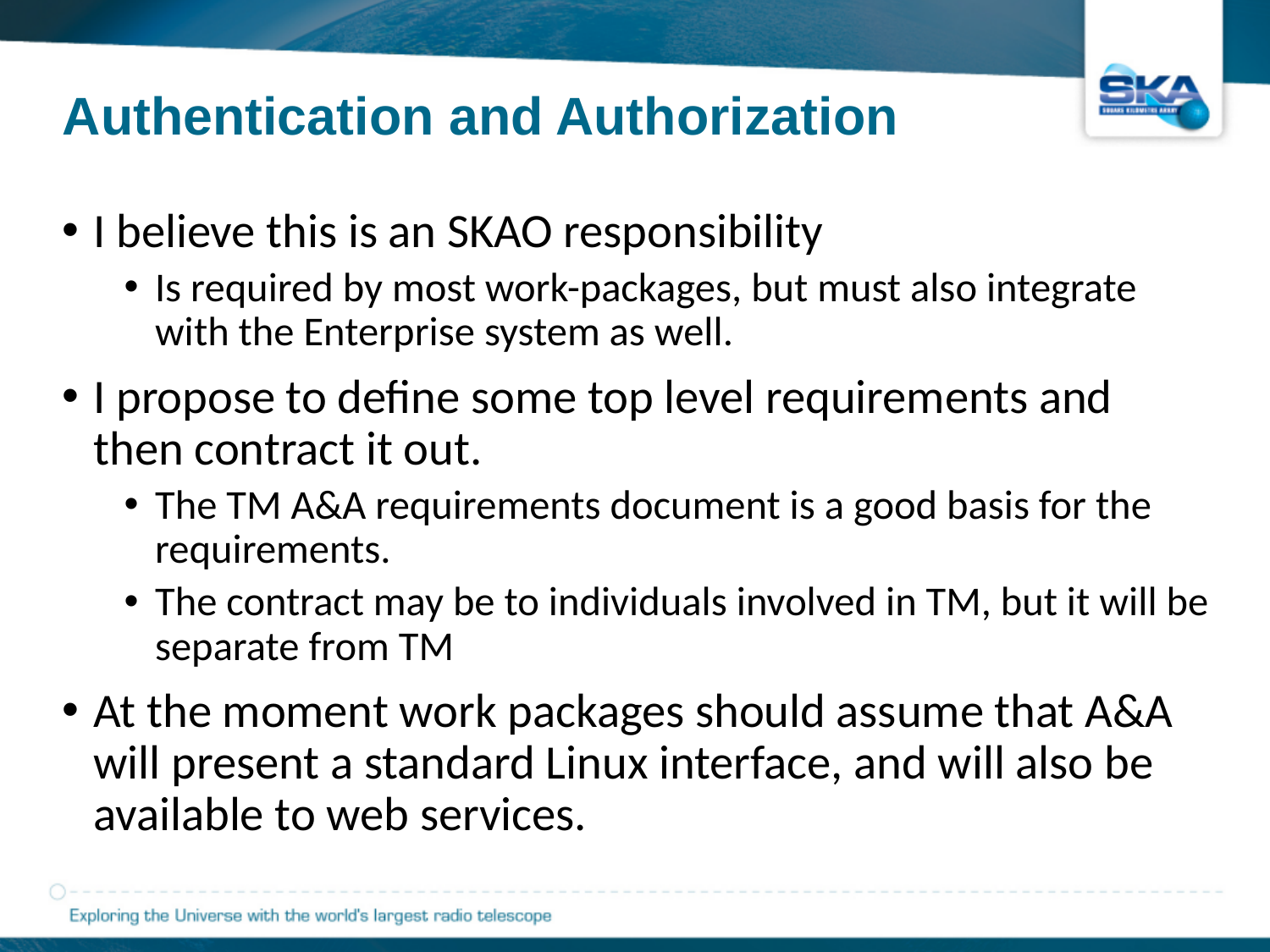

# Authentication and Authorization
I believe this is an SKAO responsibility
Is required by most work-packages, but must also integrate with the Enterprise system as well.
I propose to define some top level requirements and then contract it out.
The TM A&A requirements document is a good basis for the requirements.
The contract may be to individuals involved in TM, but it will be separate from TM
At the moment work packages should assume that A&A will present a standard Linux interface, and will also be available to web services.